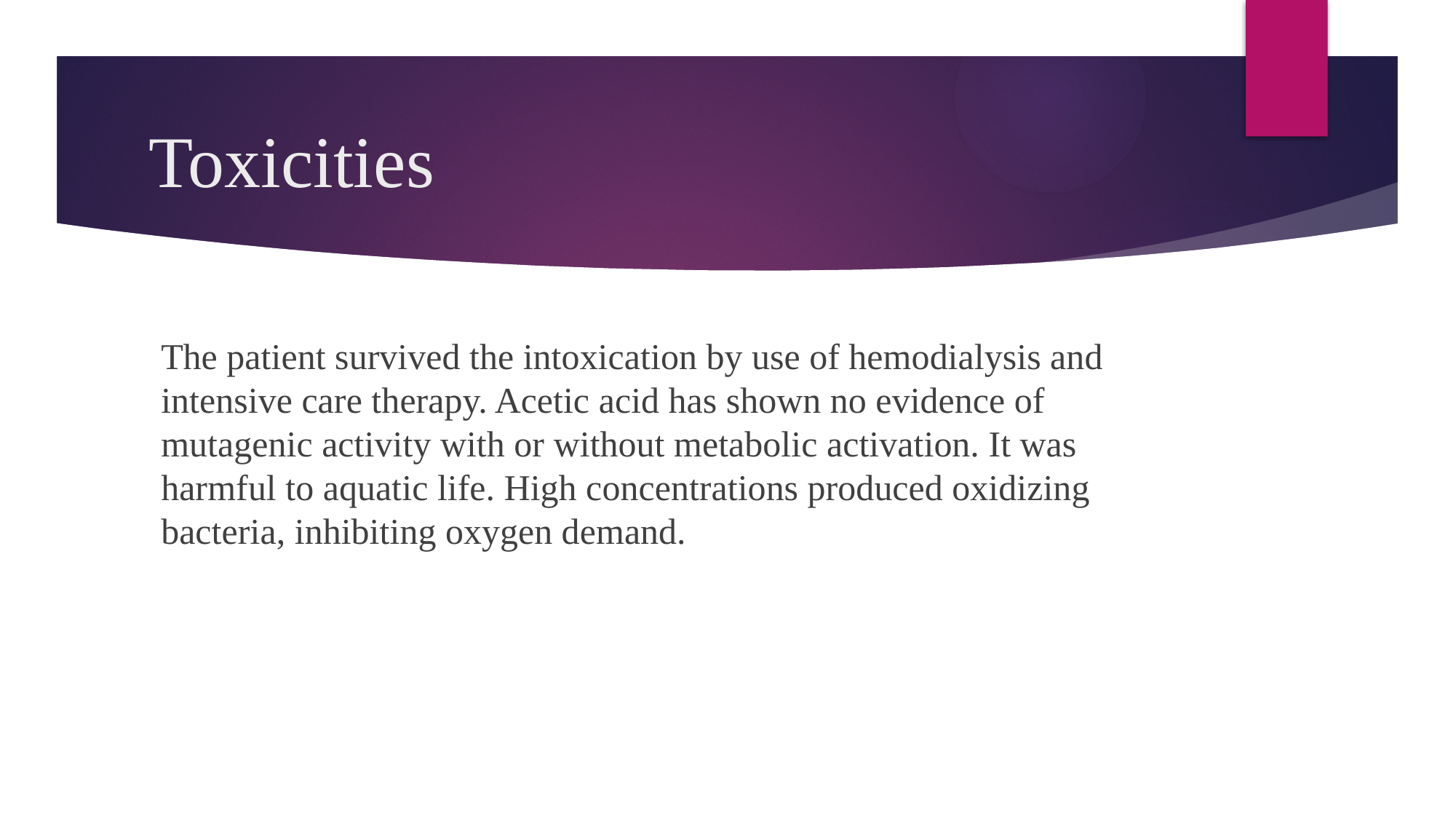

# Toxicities
The patient survived the intoxication by use of hemodialysis and intensive care therapy. Acetic acid has shown no evidence of mutagenic activity with or without metabolic activation. It was harmful to aquatic life. High concentrations produced oxidizing bacteria, inhibiting oxygen demand.